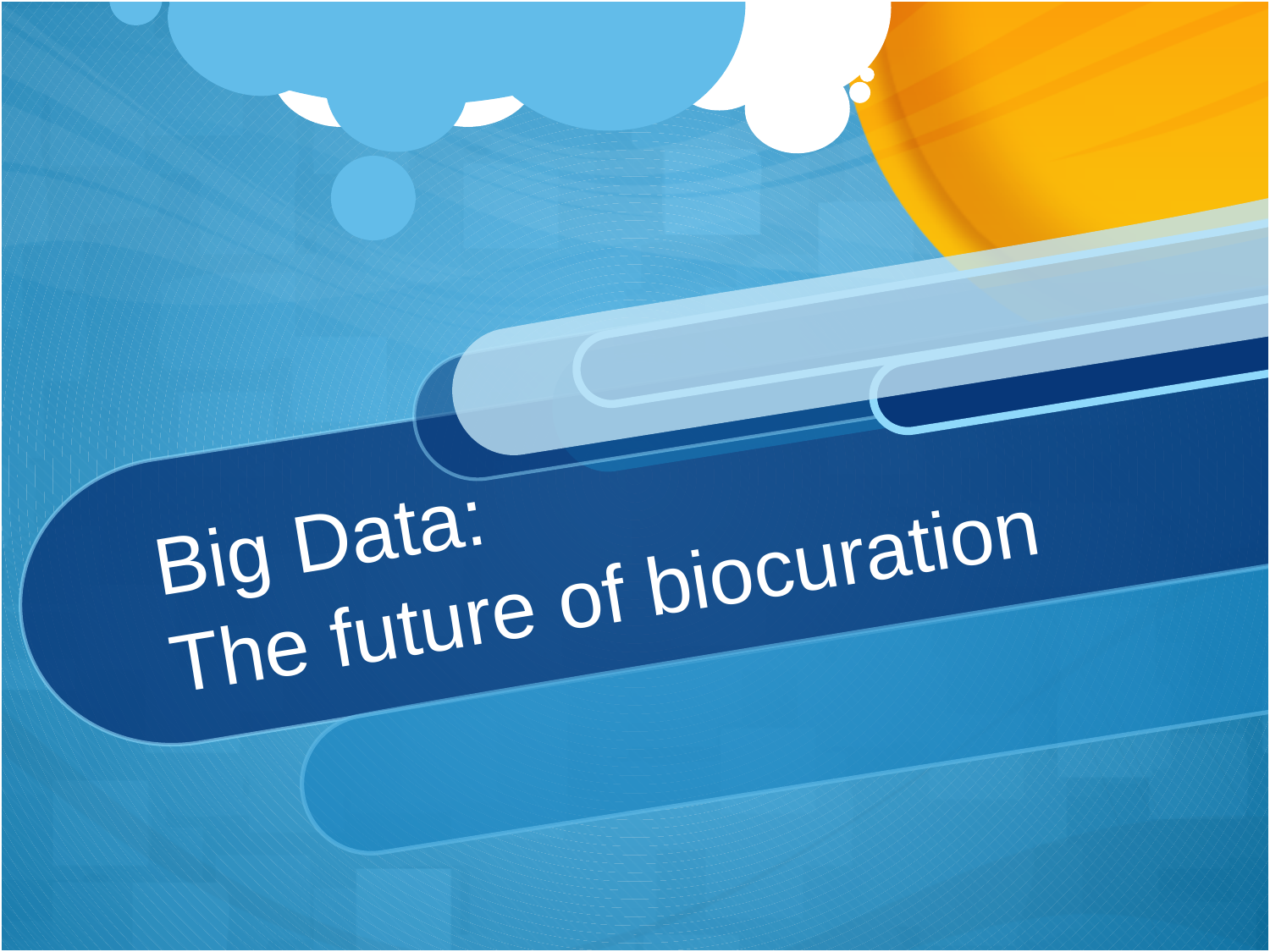

# Big Data: The future of biocuration